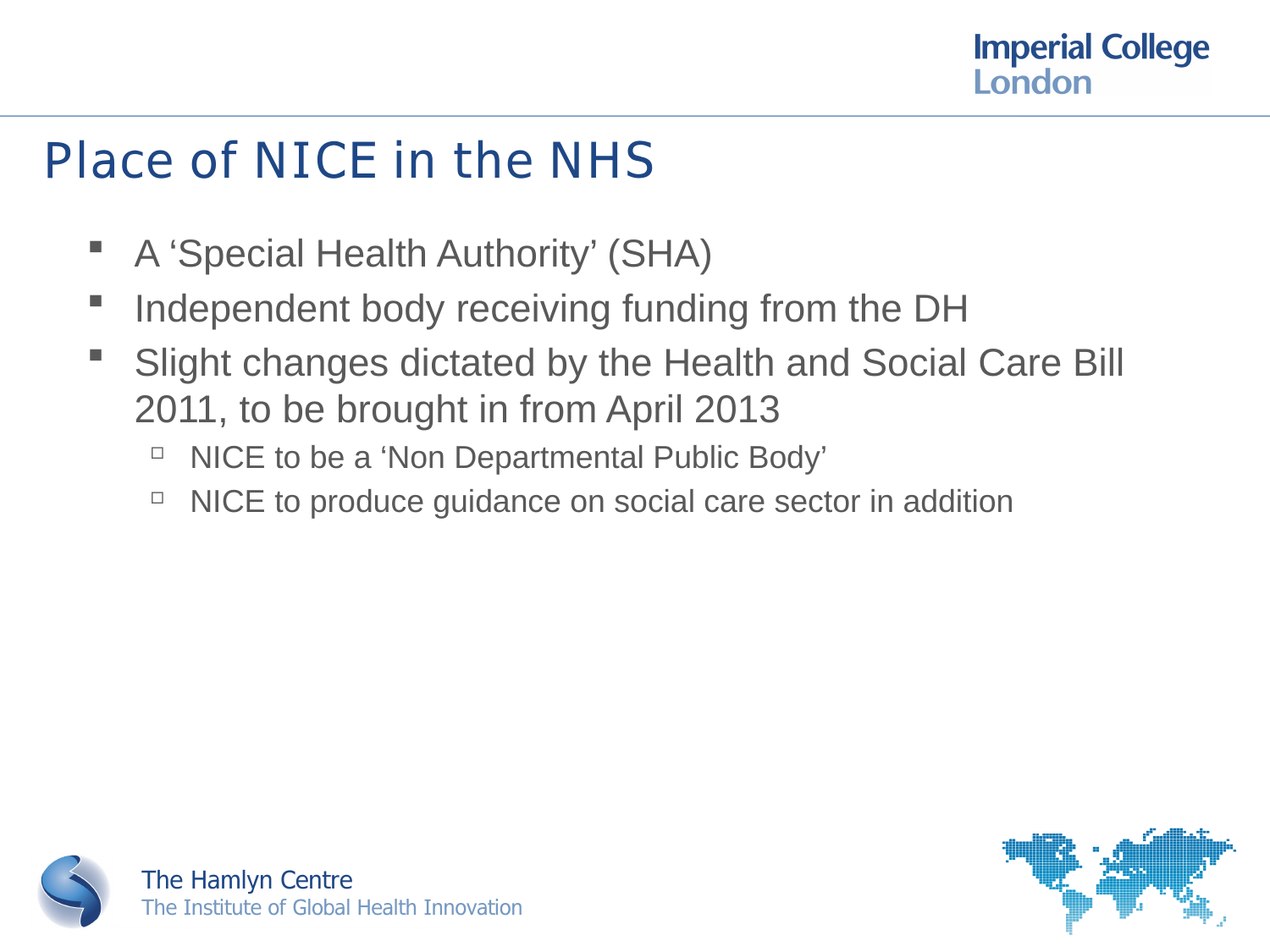

# Place of NICE in the NHS
A ‘Special Health Authority’ (SHA)
Independent body receiving funding from the DH
Slight changes dictated by the Health and Social Care Bill 2011, to be brought in from April 2013
NICE to be a ‘Non Departmental Public Body’
NICE to produce guidance on social care sector in addition